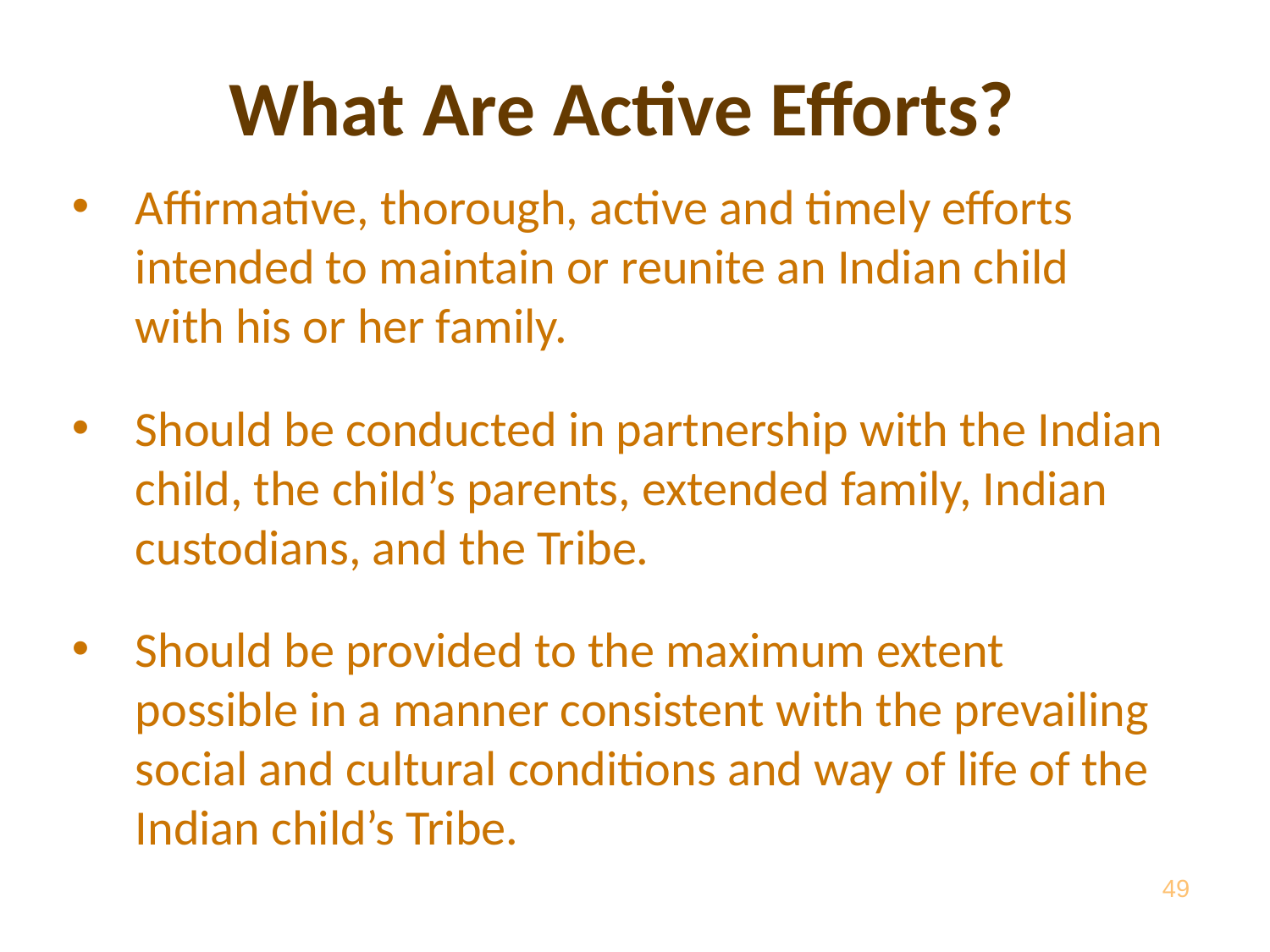

# What Are Active Efforts?
Affirmative, thorough, active and timely efforts intended to maintain or reunite an Indian child with his or her family.

Should be conducted in partnership with the Indian child, the child’s parents, extended family, Indian custodians, and the Tribe.

Should be provided to the maximum extent possible in a manner consistent with the prevailing social and cultural conditions and way of life of the Indian child’s Tribe.

49